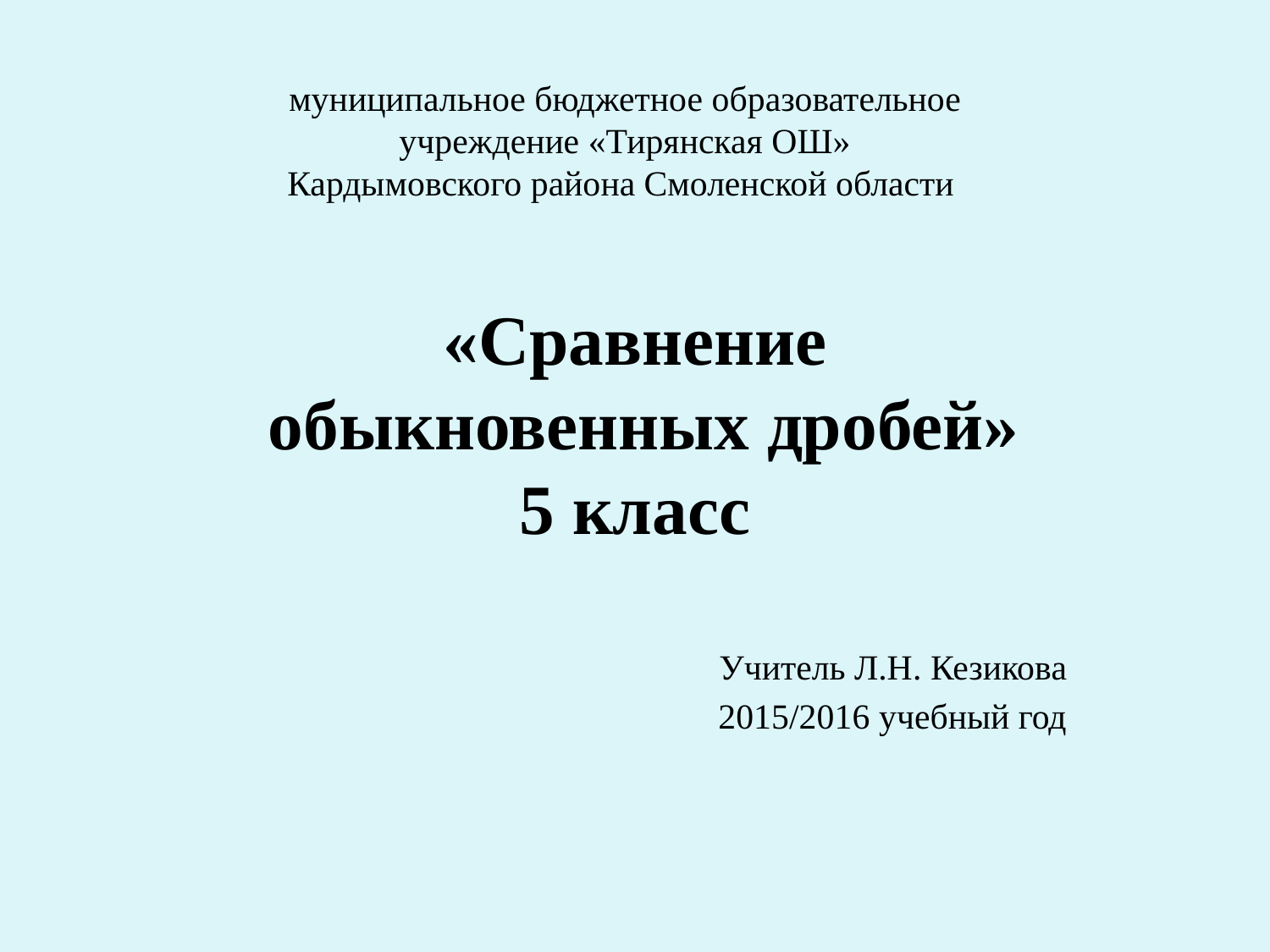

муниципальное бюджетное образовательное учреждение «Тирянская ОШ»
 Кардымовского района Смоленской области
# «Сравнение обыкновенных дробей» 5 класс

Учитель Л.Н. Кезикова
2015/2016 учебный год